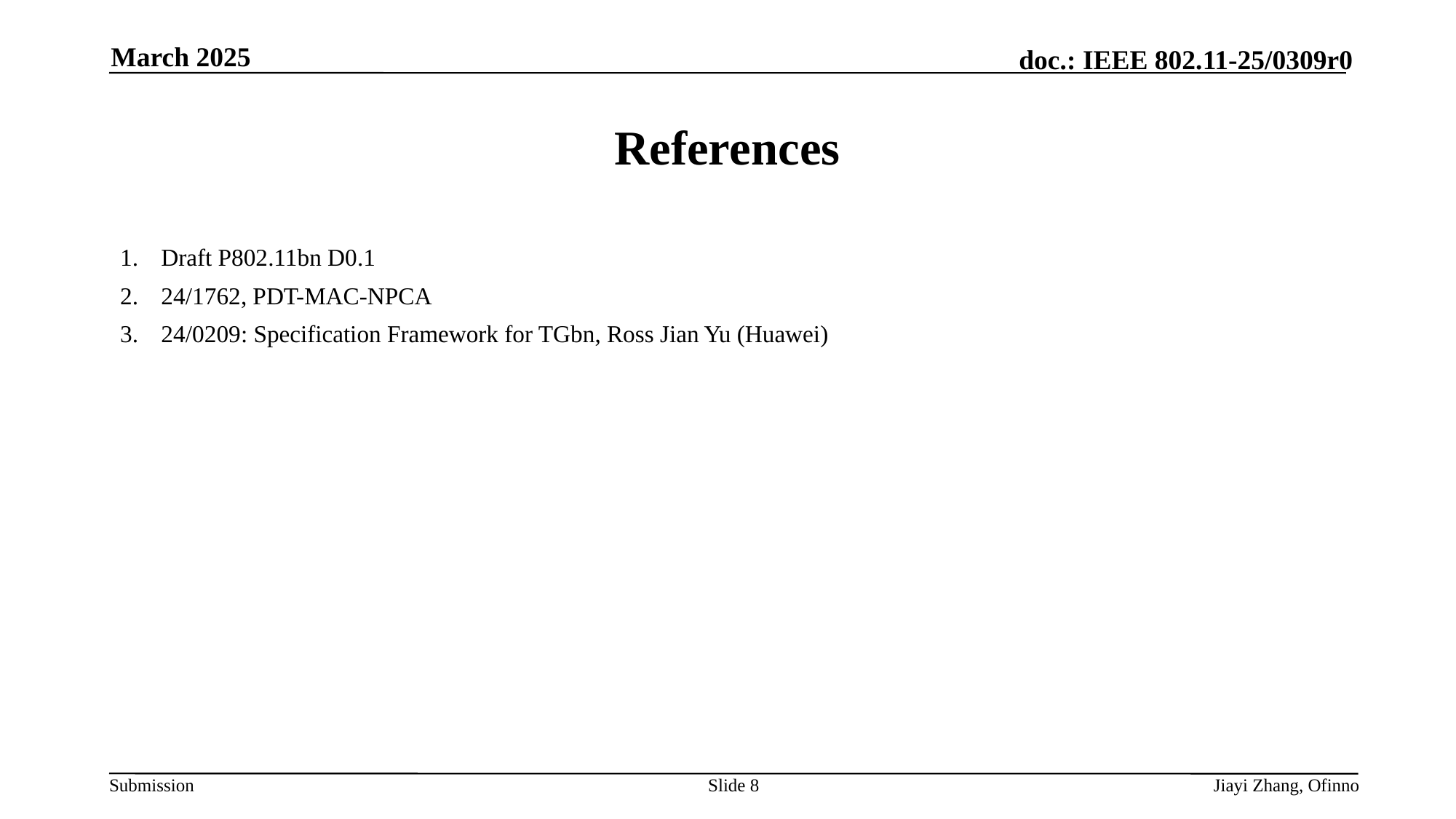

March 2025
# References
Draft P802.11bn D0.1
24/1762, PDT-MAC-NPCA
24/0209: Specification Framework for TGbn, Ross Jian Yu (Huawei)
Slide 8
Jiayi Zhang, Ofinno